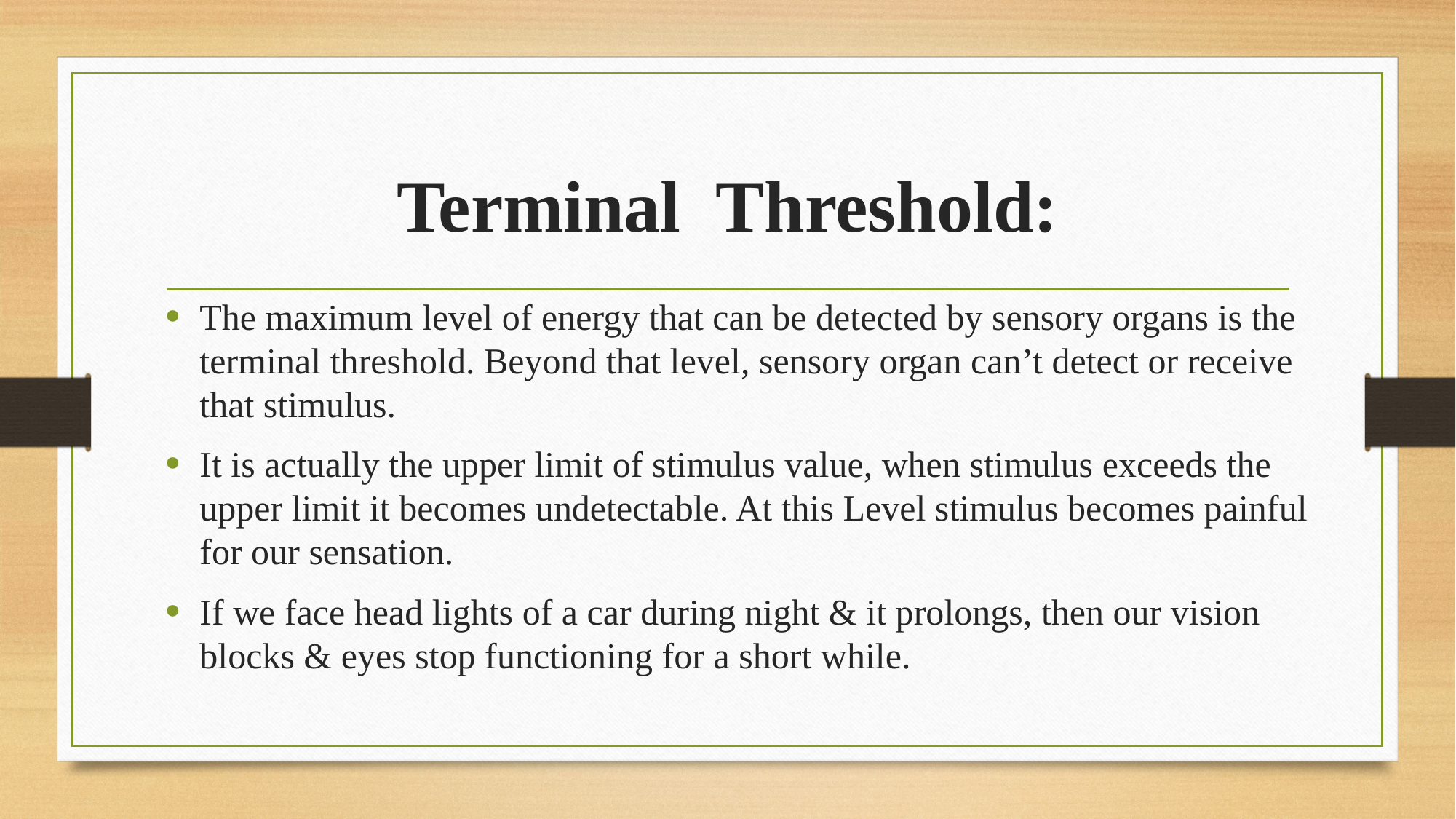

# Terminal  Threshold:
The maximum level of energy that can be detected by sensory organs is the terminal threshold. Beyond that level, sensory organ can’t detect or receive that stimulus.
It is actually the upper limit of stimulus value, when stimulus exceeds the upper limit it becomes undetectable. At this Level stimulus becomes painful for our sensation.
If we face head lights of a car during night & it prolongs, then our vision blocks & eyes stop functioning for a short while.